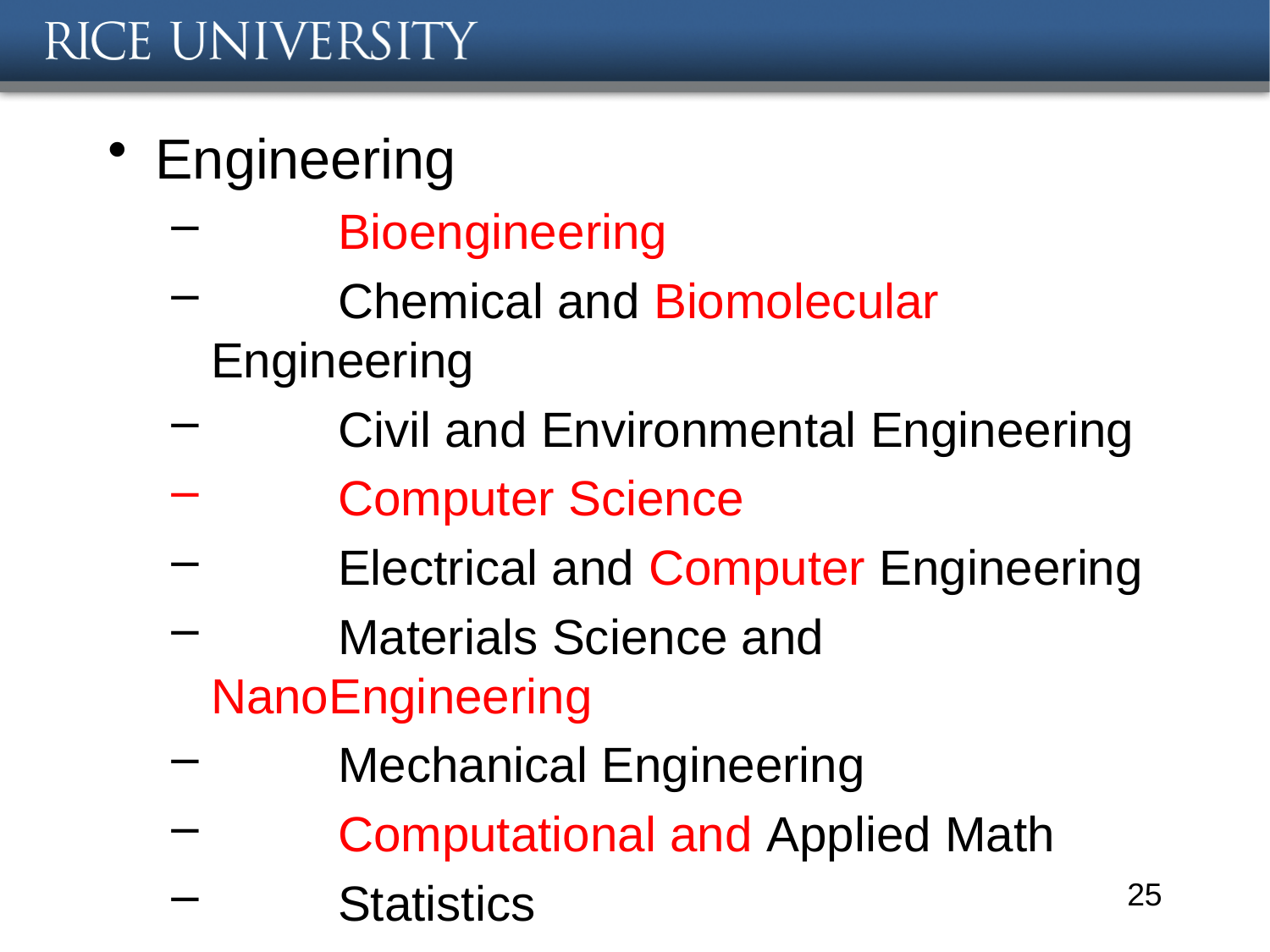

#
Engineering
	Bioengineering
	Chemical and Biomolecular Engineering
	Civil and Environmental Engineering
	Computer Science
	Electrical and Computer Engineering
	Materials Science and NanoEngineering
	Mechanical Engineering
	Computational and Applied Math
	Statistics

25